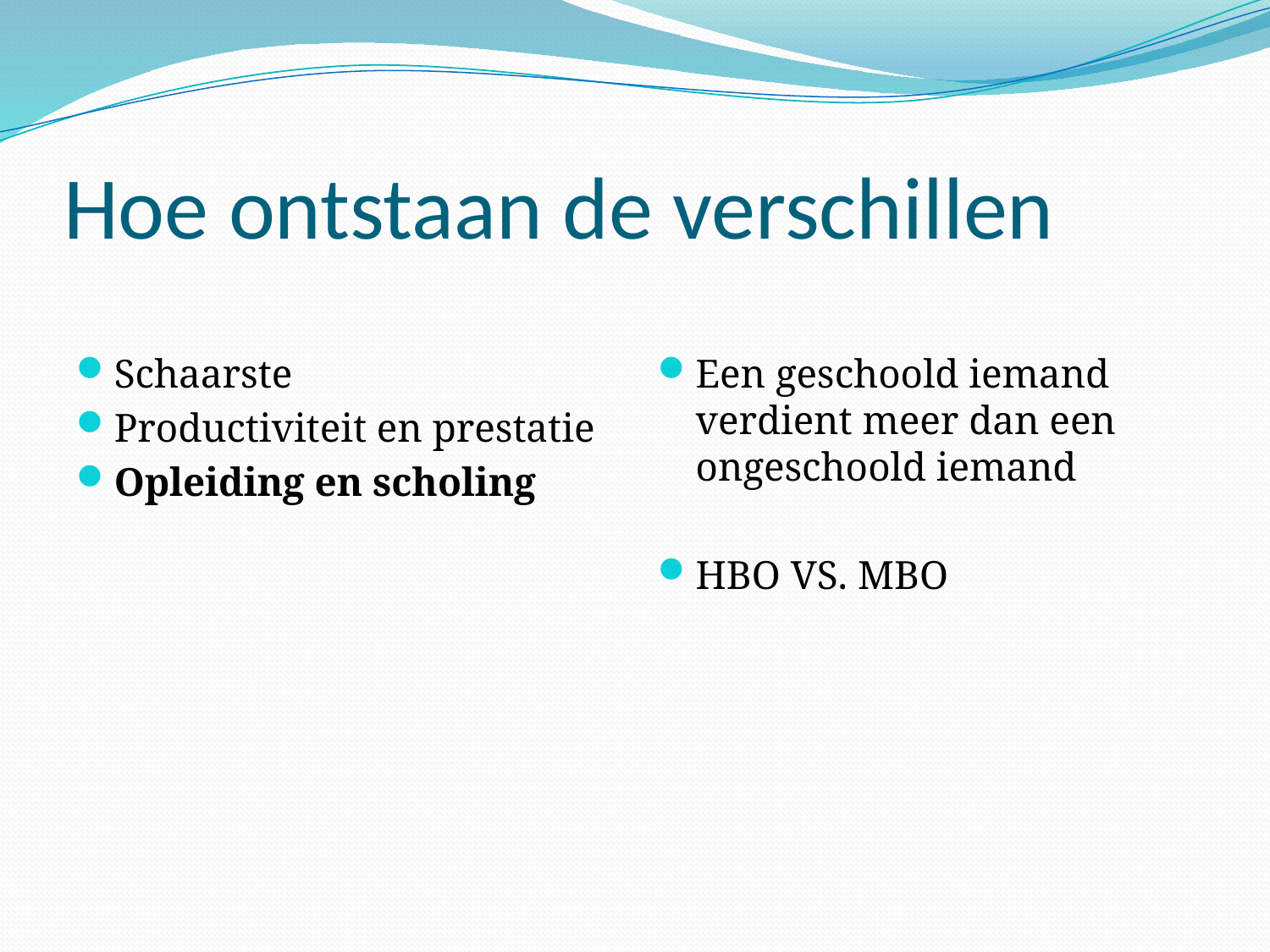

# Hoe ontstaan de verschillen

Schaarste
Productiviteit en prestatie
Opleiding en scholing
Een geschoold iemand verdient meer dan een ongeschoold iemand

HBO VS. MBO